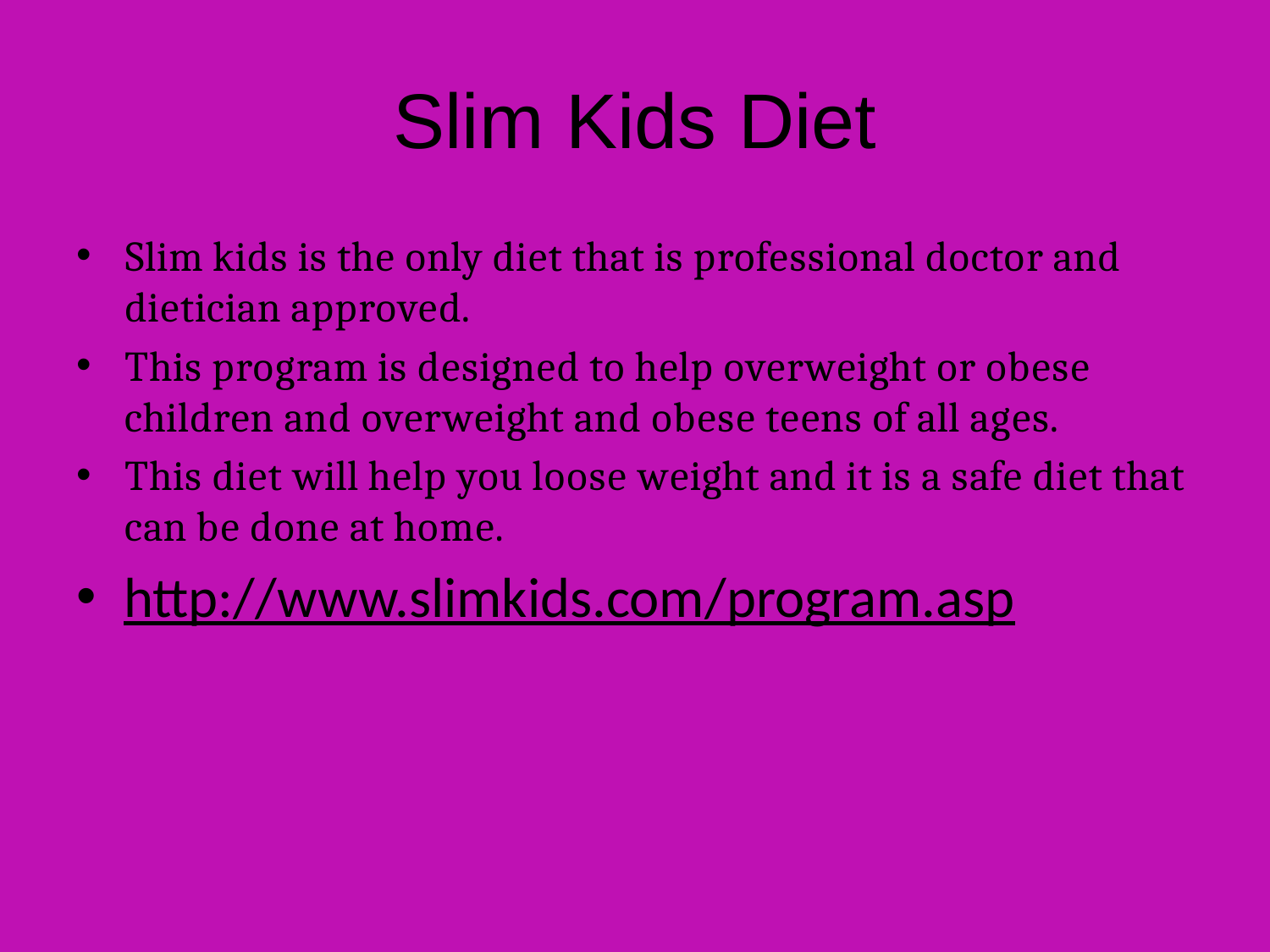

# Slim Kids Diet
Slim kids is the only diet that is professional doctor and dietician approved.
This program is designed to help overweight or obese children and overweight and obese teens of all ages.
This diet will help you loose weight and it is a safe diet that can be done at home.
http://www.slimkids.com/program.asp